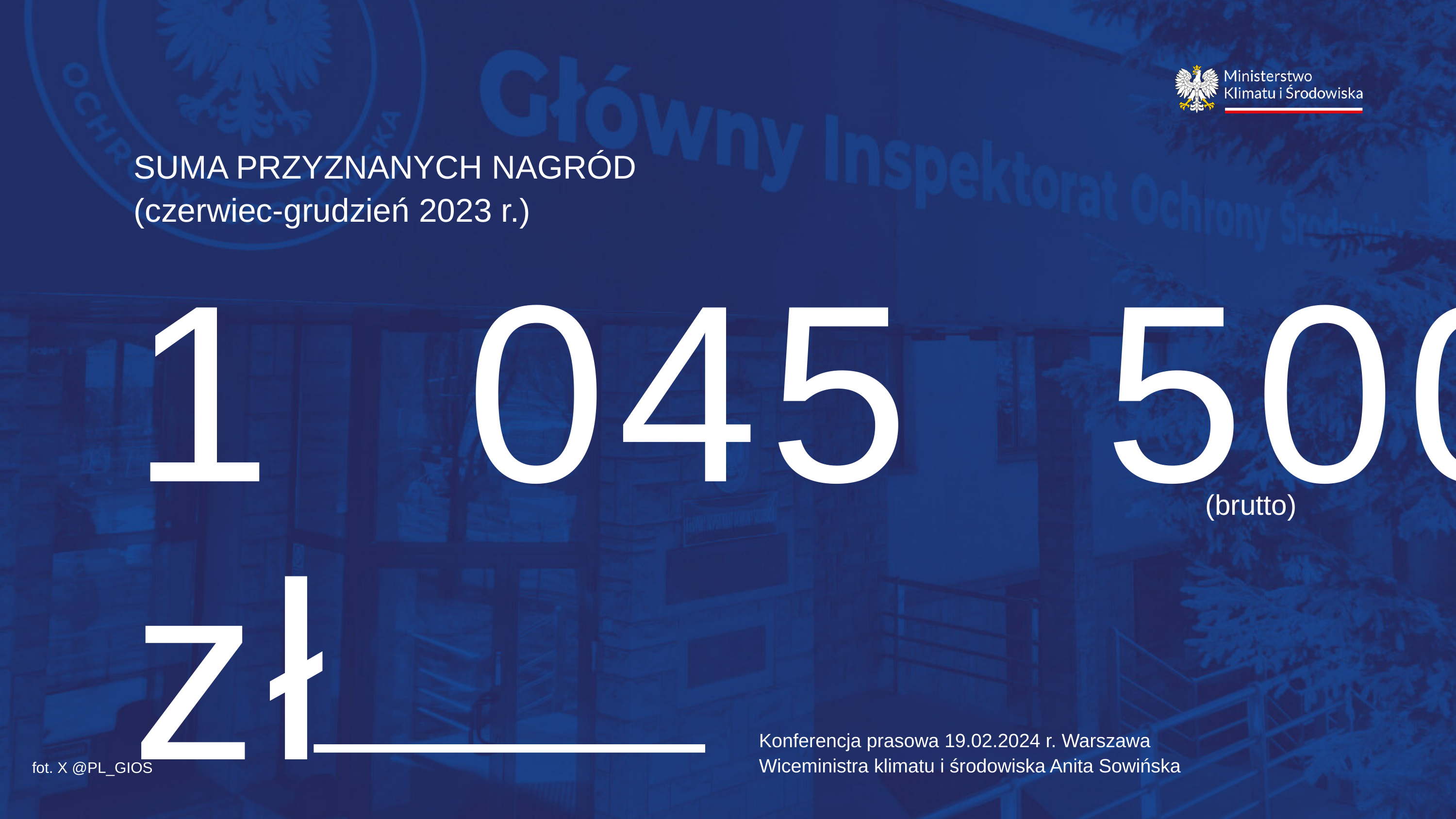

1 045 500,00 zł

SUMA PRZYZNANYCH NAGRÓD (czerwiec-grudzień 2023 r.)
(brutto)
Konferencja prasowa 19.02.2024 r. Warszawa
Wiceministra klimatu i środowiska Anita Sowińska

fot. X @PL_GIOS